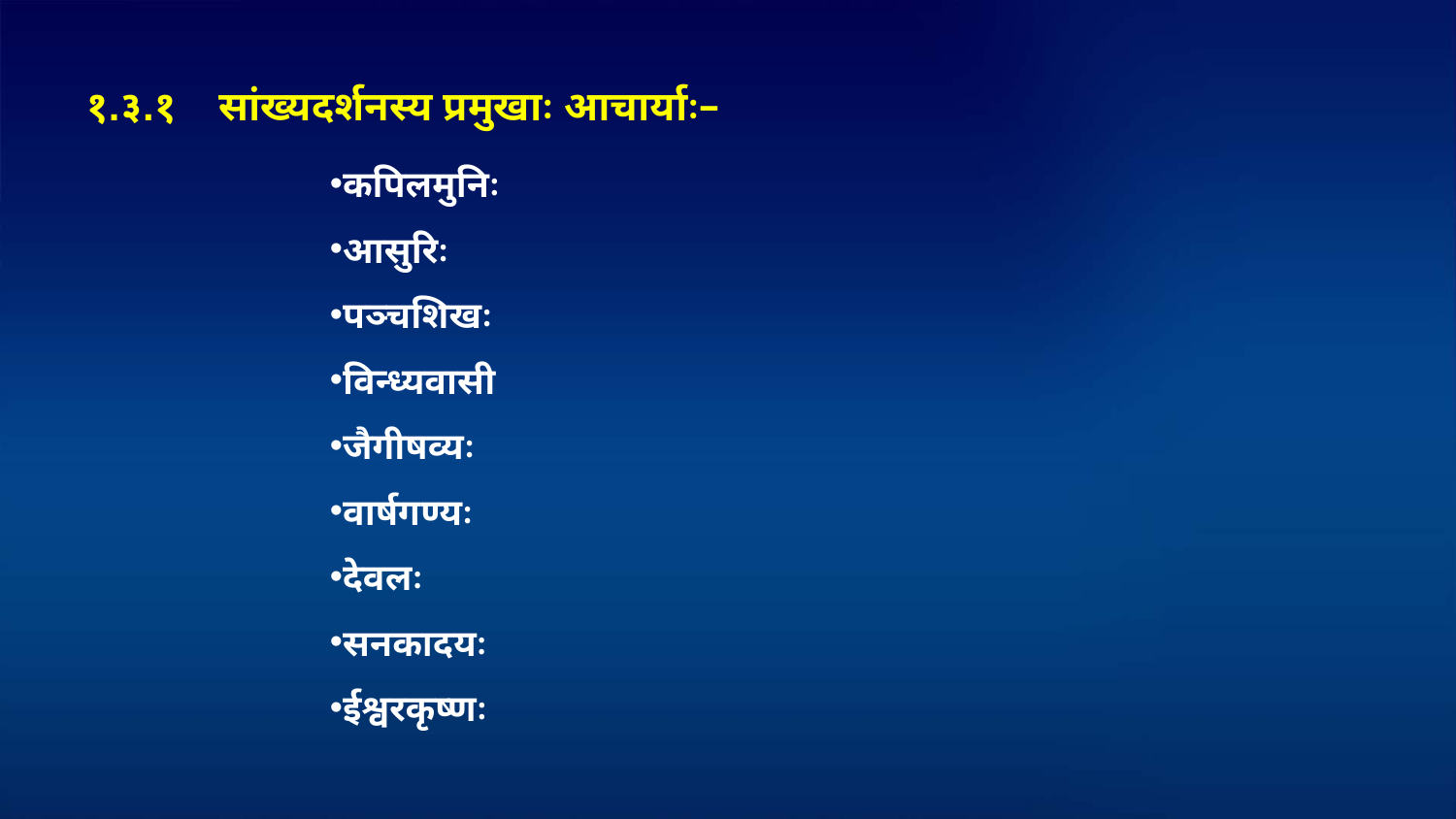

१.३.१    सांख्यदर्शनस्य प्रमुखाः आचार्याः–
कपिलमुनिः
आसुरिः
पञ्चशिखः
विन्ध्यवासी
जैगीषव्यः
वार्षगण्यः
देवलः
सनकादयः
ईश्वरकृष्णः